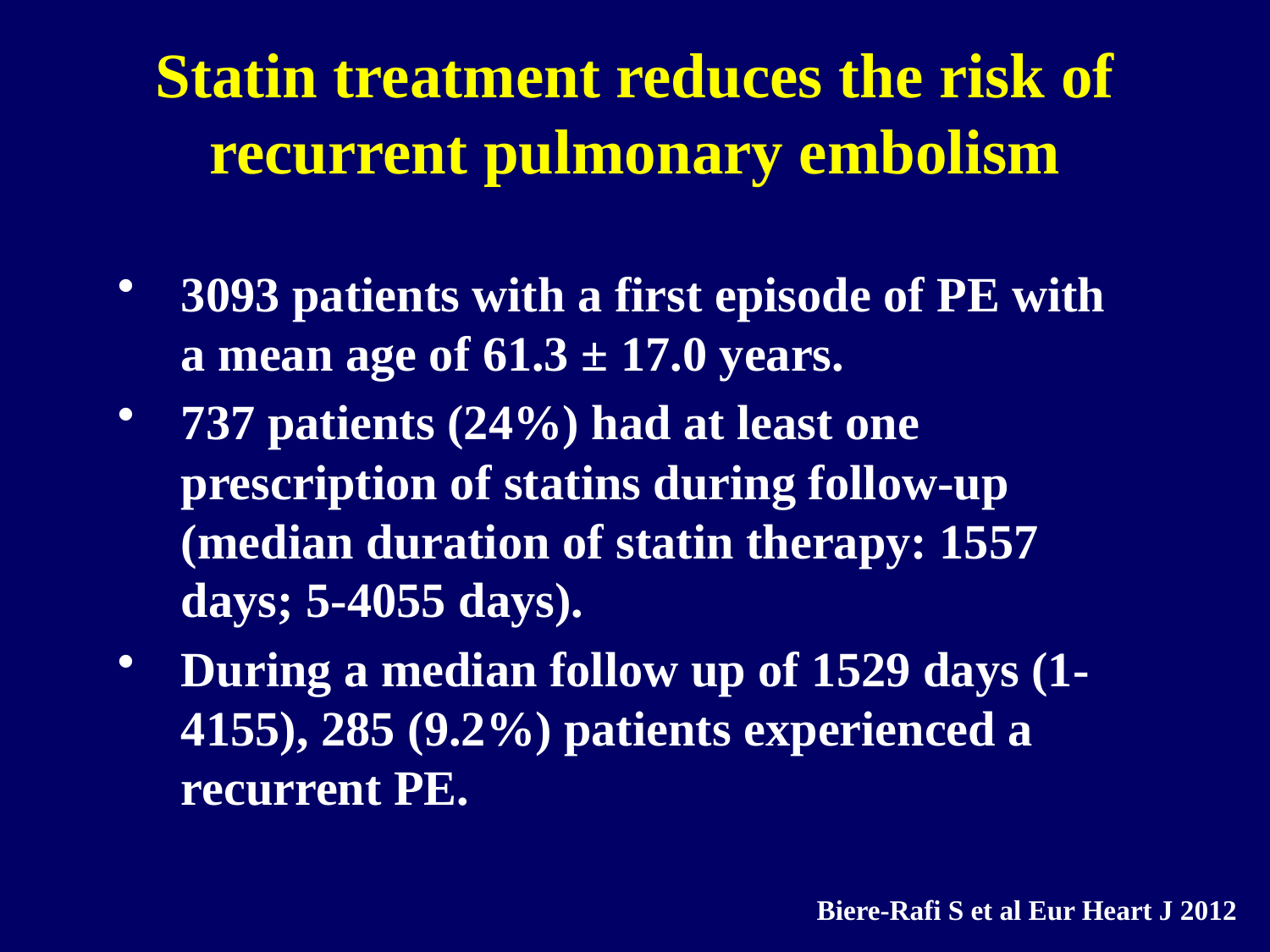

# Statin treatment reduces the risk of recurrent pulmonary embolism
3093 patients with a first episode of PE with a mean age of 61.3 ± 17.0 years.
737 patients (24%) had at least one prescription of statins during follow-up (median duration of statin therapy: 1557 days; 5-4055 days).
During a median follow up of 1529 days (1-4155), 285 (9.2%) patients experienced a recurrent PE.
Biere-Rafi S et al Eur Heart J 2012